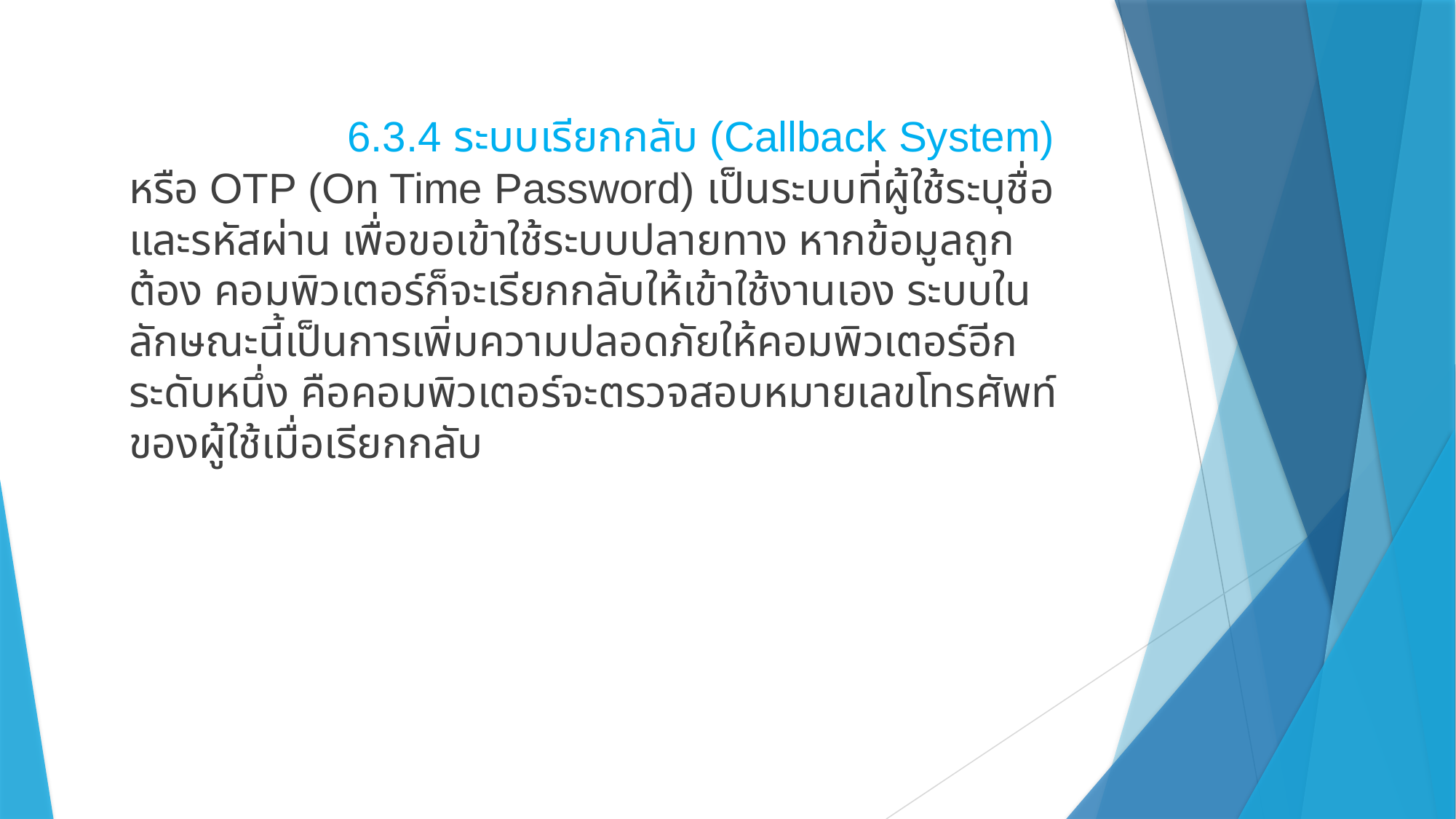

#
		6.3.4 ระบบเรียกกลับ (Callback System) หรือ OTP (On Time Password) เป็นระบบที่ผู้ใช้ระบุชื่อและรหัสผ่าน เพื่อขอเข้าใช้ระบบปลายทาง หากข้อมูลถูกต้อง คอมพิวเตอร์ก็จะเรียกกลับให้เข้าใช้งานเอง ระบบในลักษณะนี้เป็นการเพิ่มความปลอดภัยให้คอมพิวเตอร์อีกระดับหนึ่ง คือคอมพิวเตอร์จะตรวจสอบหมายเลขโทรศัพท์ของผู้ใช้เมื่อเรียกกลับ